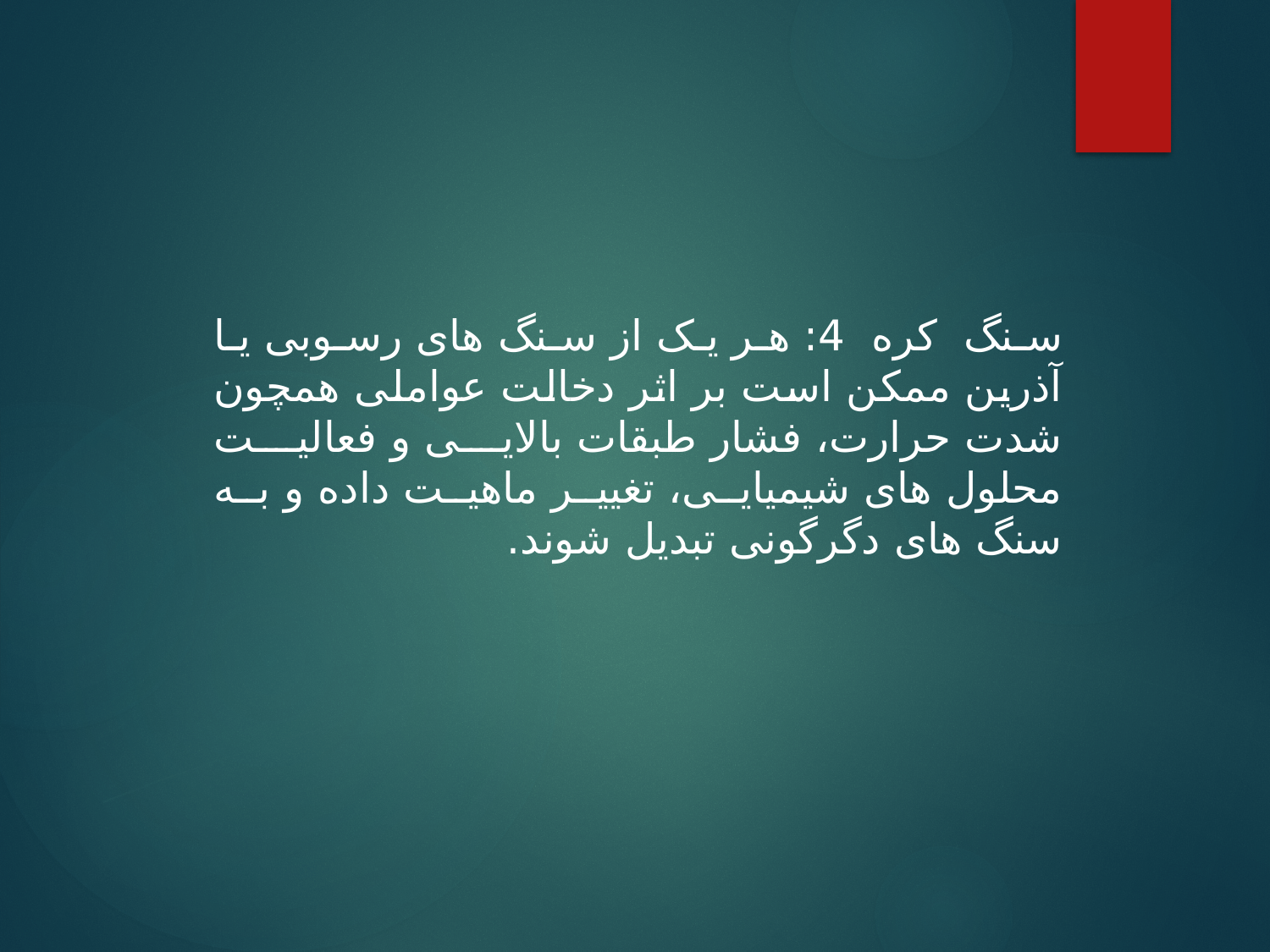

سنگ کره 4: هر یک از سنگ های رسوبی یا آذرین ممکن است بر اثر دخالت عواملی همچون شدت حرارت، فشار طبقات بالایی و فعالیت محلول های شیمیایی، تغییر ماهیت داده و به سنگ های دگرگونی تبدیل شوند.